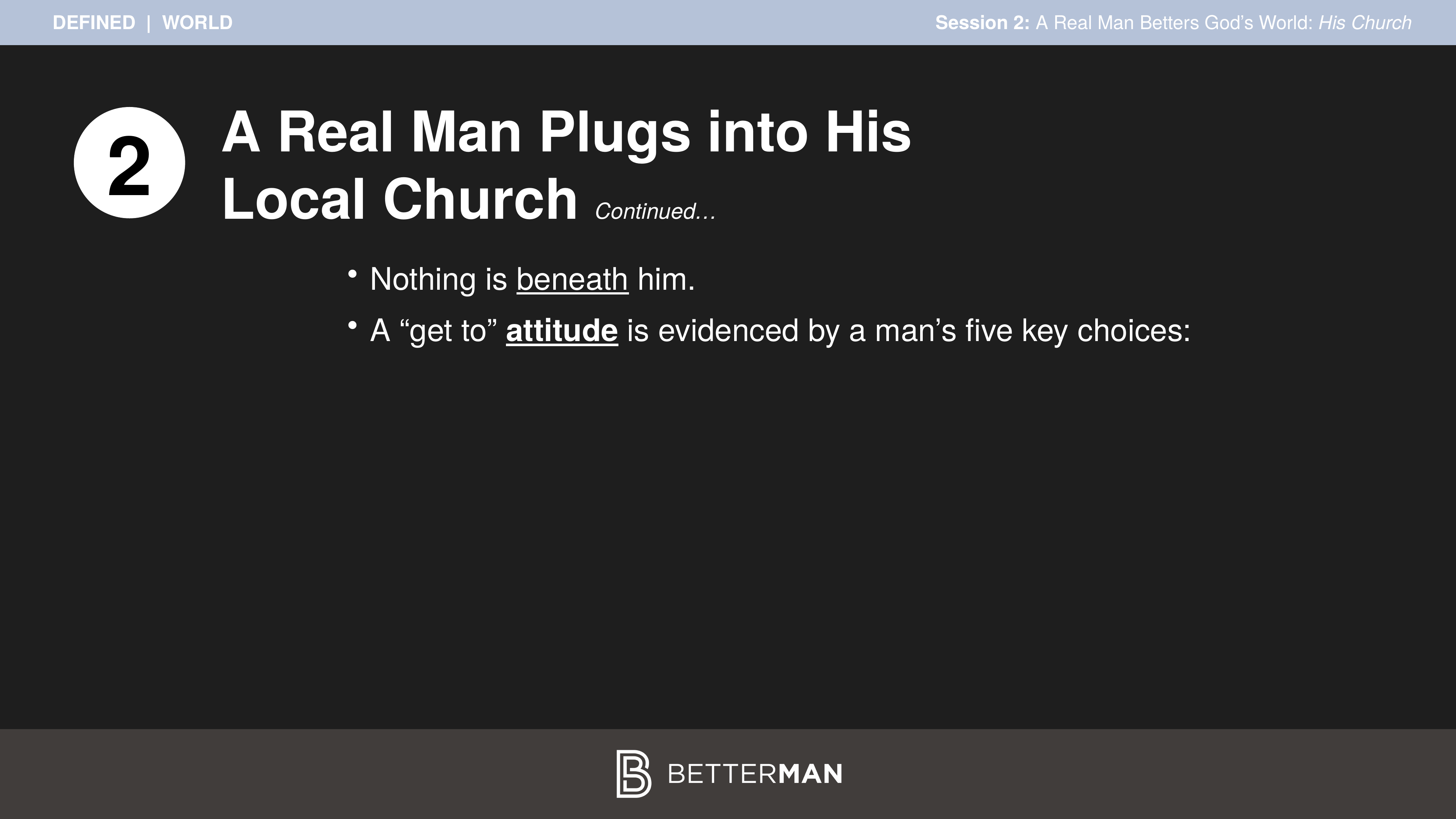

A Real Man Plugs into His
Local Church Continued…
2
Nothing is beneath him.
A “get to” attitude is evidenced by a man’s five key choices: